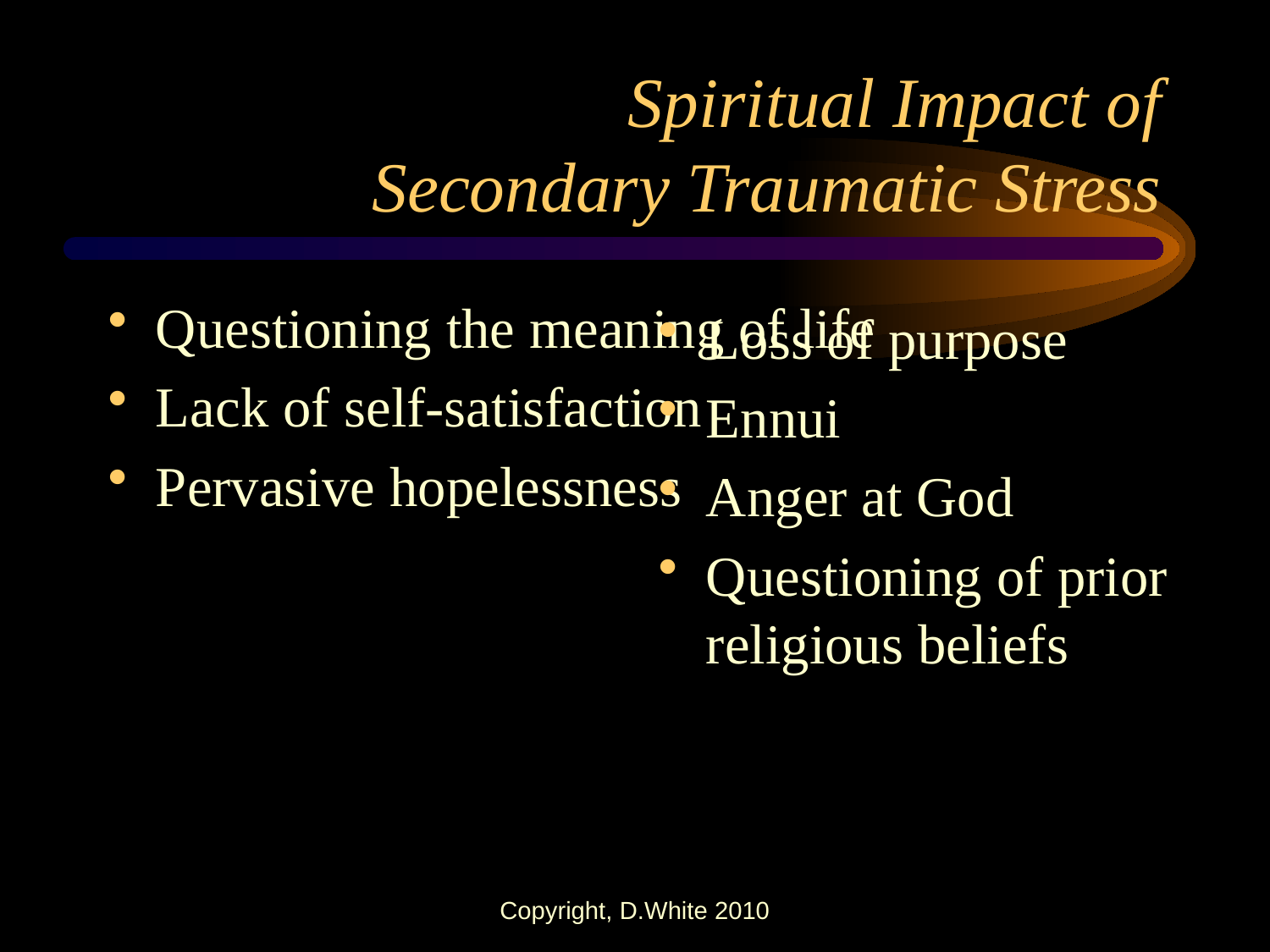

# Spiritual Impact of Secondary Traumatic Stress
Questioning the meaning of life
Lack of self-satisfaction
Pervasive hopelessness
Loss of purpose
Ennui
Anger at God
Questioning of prior religious beliefs

Copyright, D.White 2010